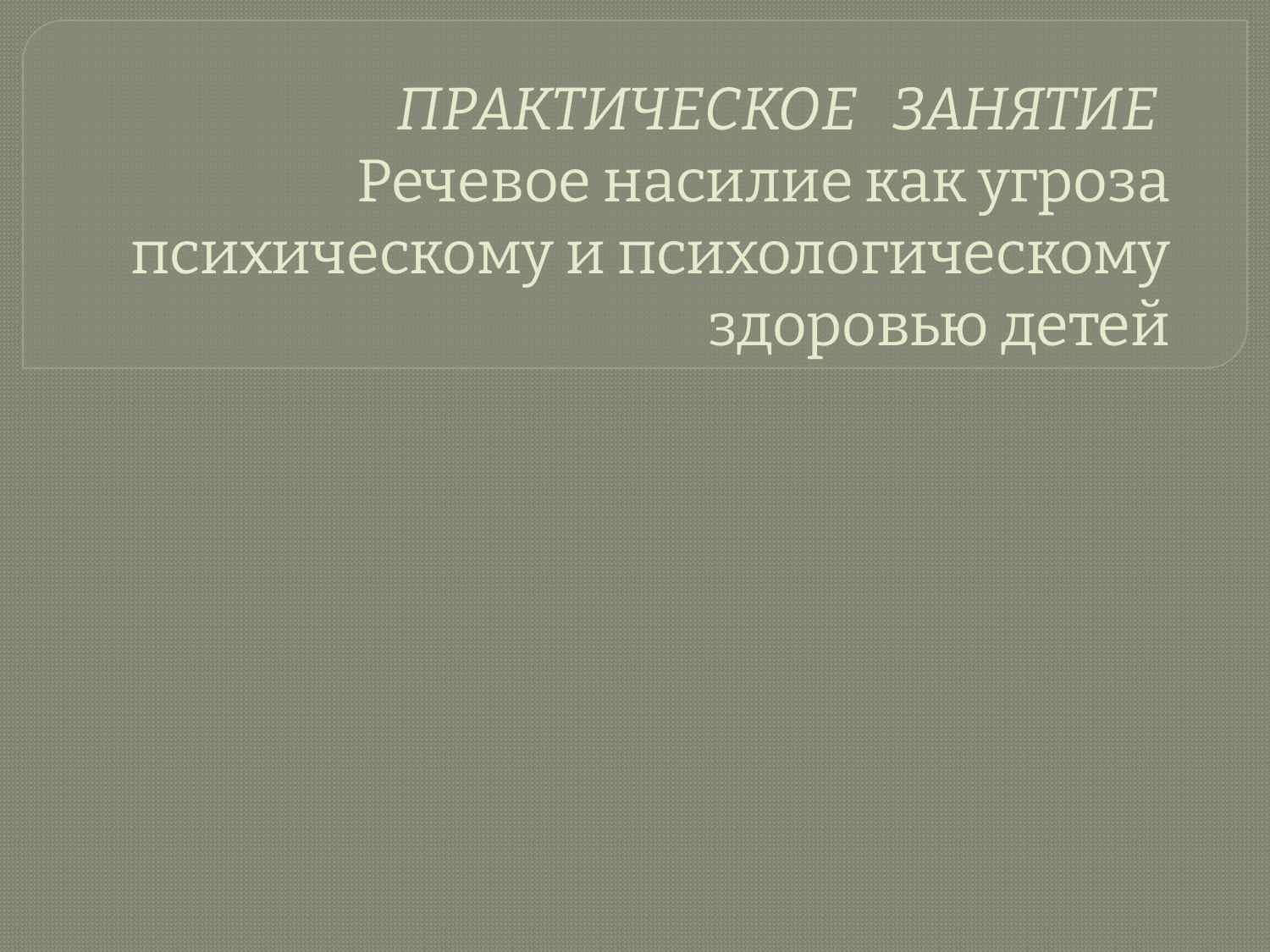

# ПРАКТИЧЕСКОЕ   ЗАНЯТИЕ Речевое насилие как угроза психическому и психологическому здоровью детей